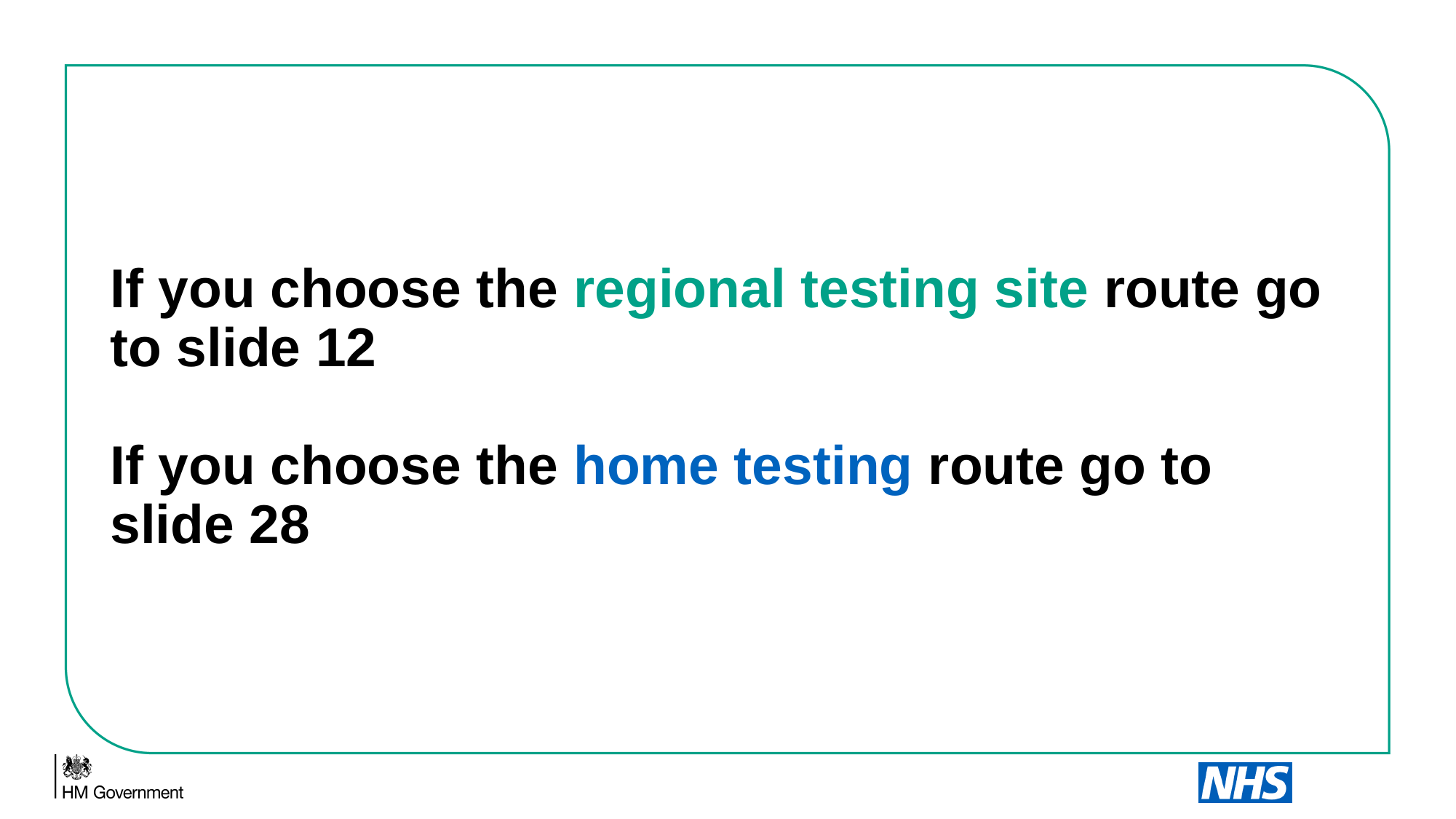

# If you choose the regional testing site route go to slide 12 If you choose the home testing route go to slide 28